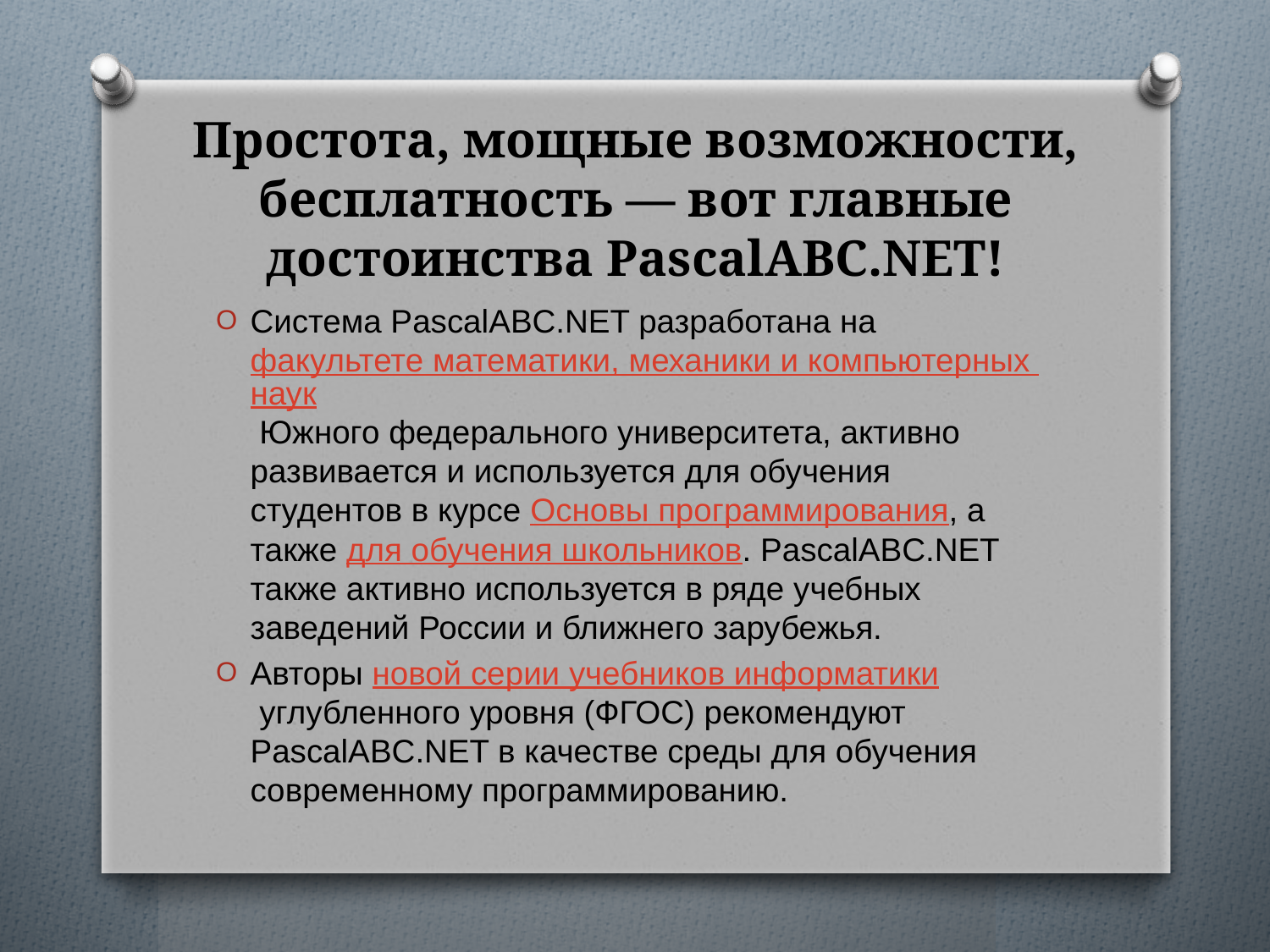

# Простота, мощные возможности, бесплатность — вот главные достоинства PascalABC.NET!
Система PascalABC.NET разработана на факультете математики, механики и компьютерных наук Южного федерального университета, активно развивается и используется для обучения студентов в курсе Основы программирования, а также для обучения школьников. PascalABC.NET также активно используется в ряде учебных заведений России и ближнего зарубежья.
Авторы новой серии учебников информатики углубленного уровня (ФГОС) рекомендуют PascalABC.NET в качестве среды для обучения современному программированию.